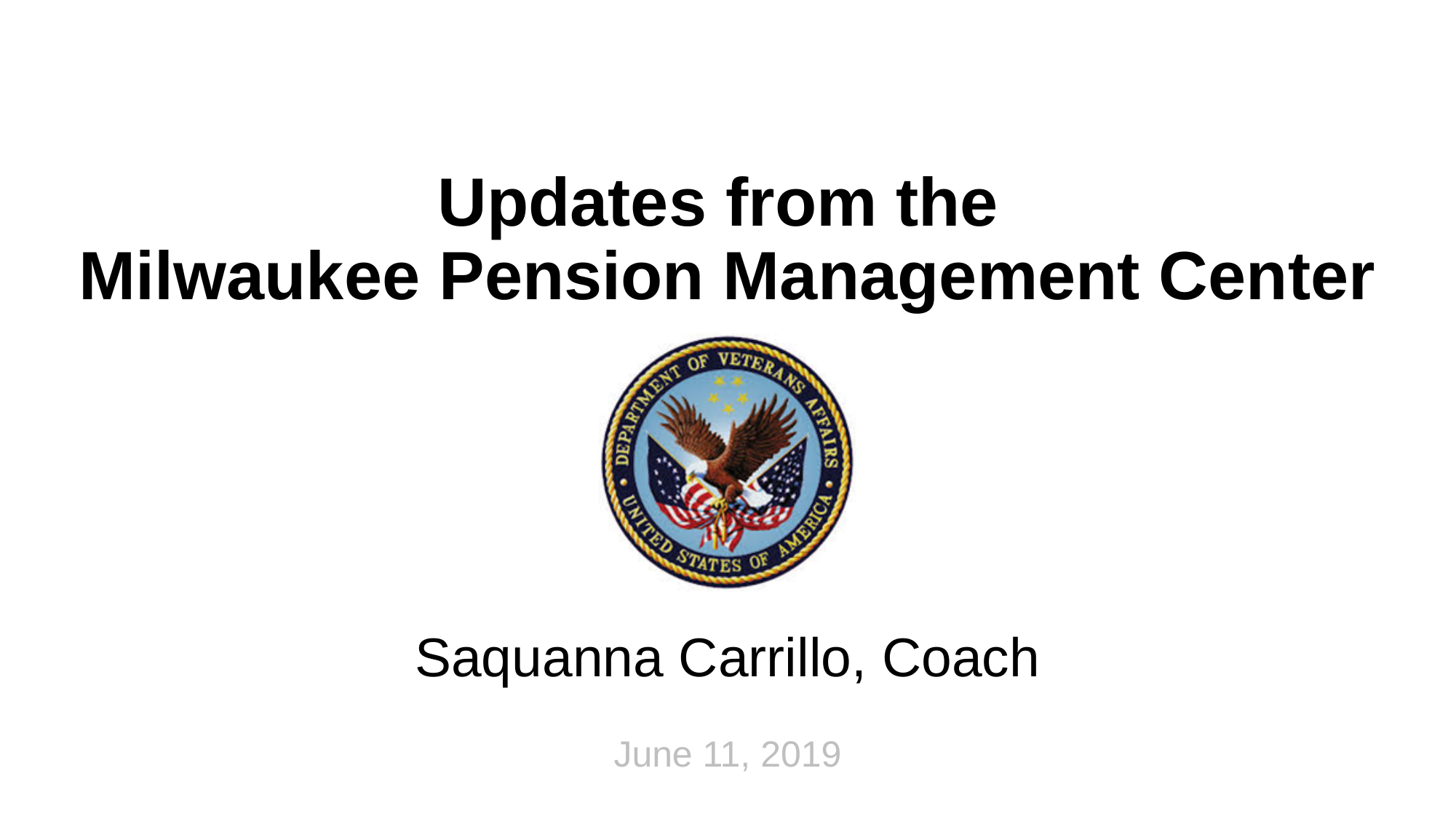

# Updates from the Milwaukee Pension Management Center
Saquanna Carrillo, Coach

June 11, 2019